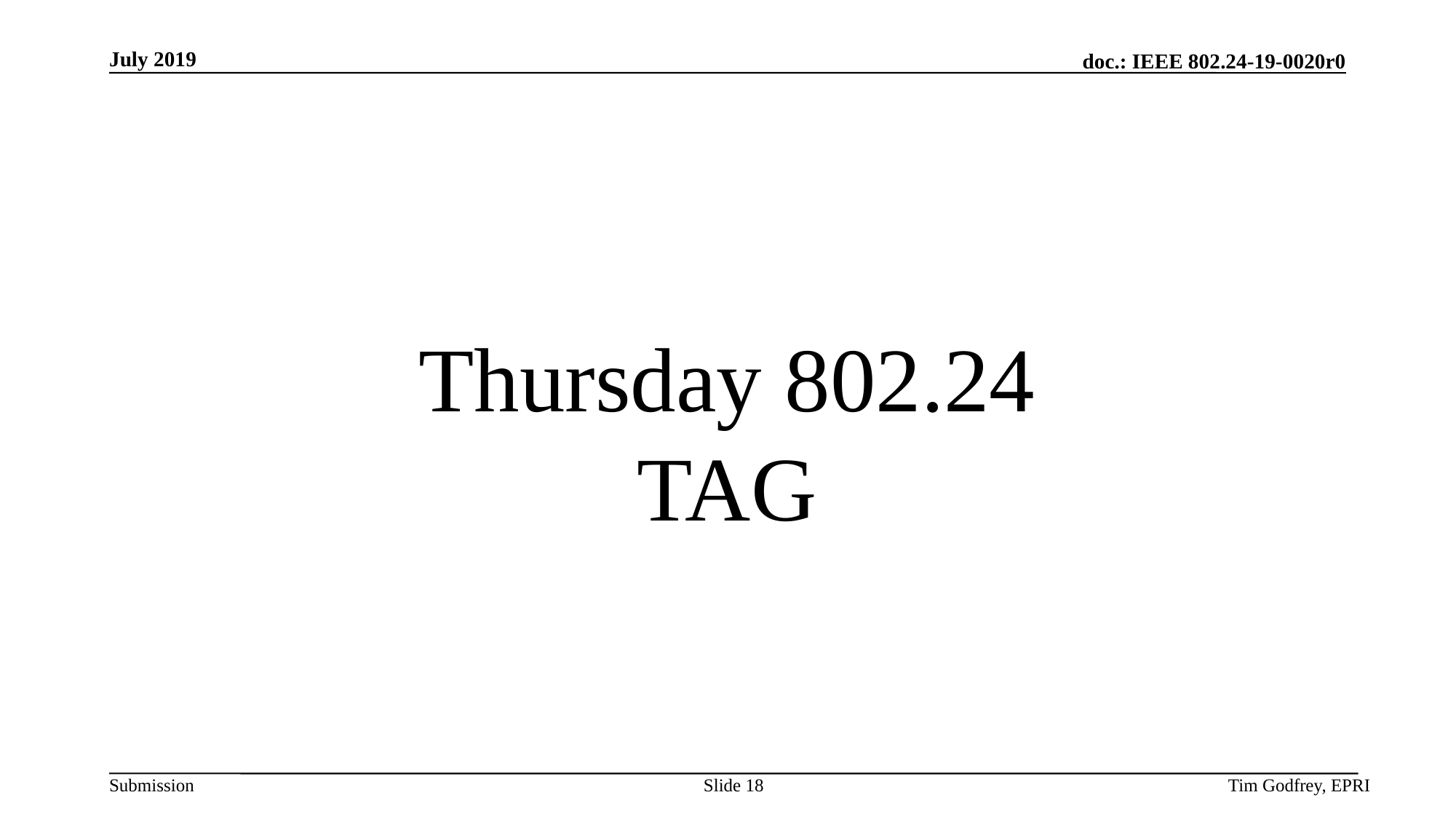

# Thursday 802.24 TAG
Slide 18
Tim Godfrey, EPRI